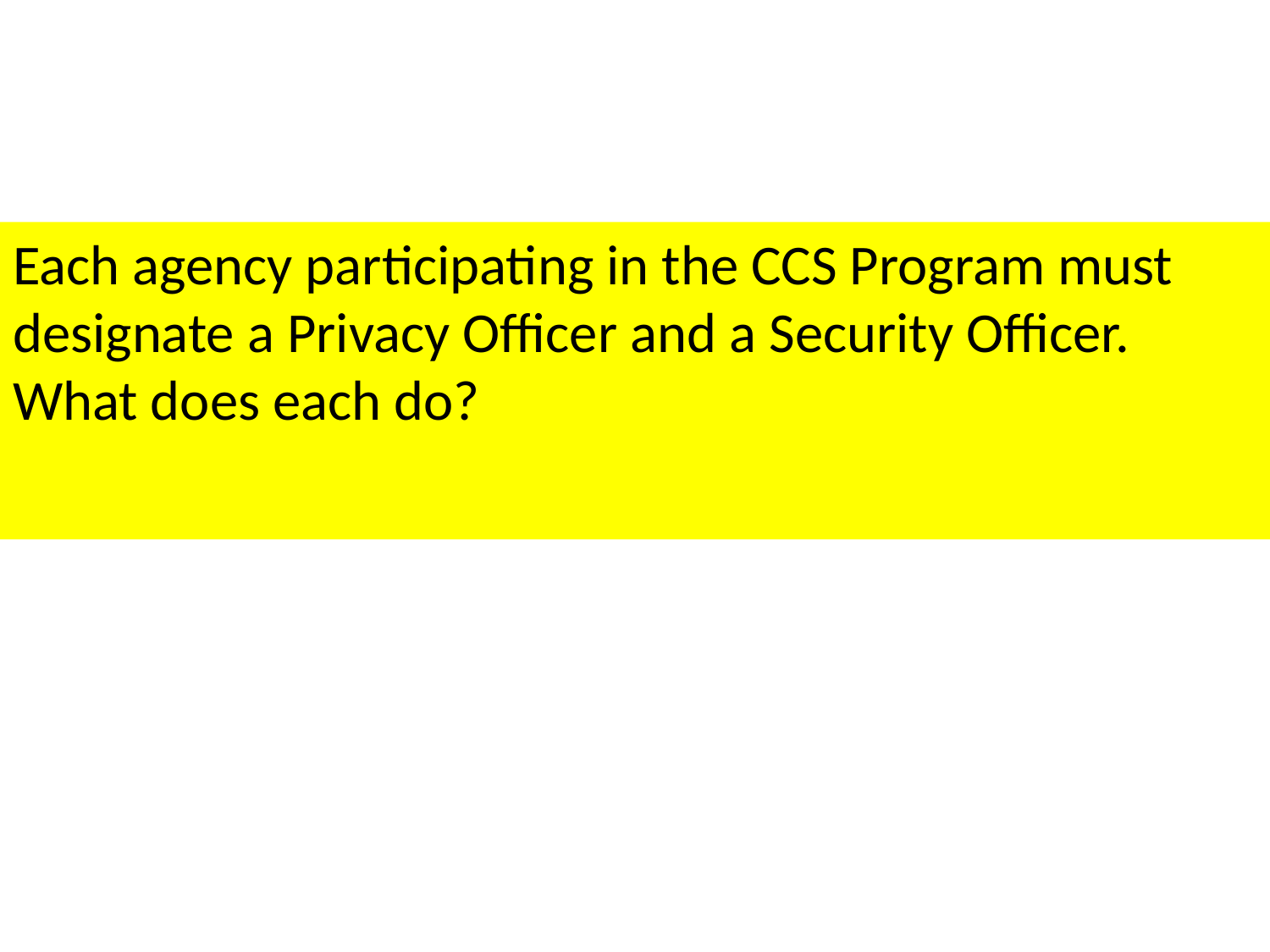

Each agency participating in the CCS Program must designate a Privacy Officer and a Security Officer.  What does each do?